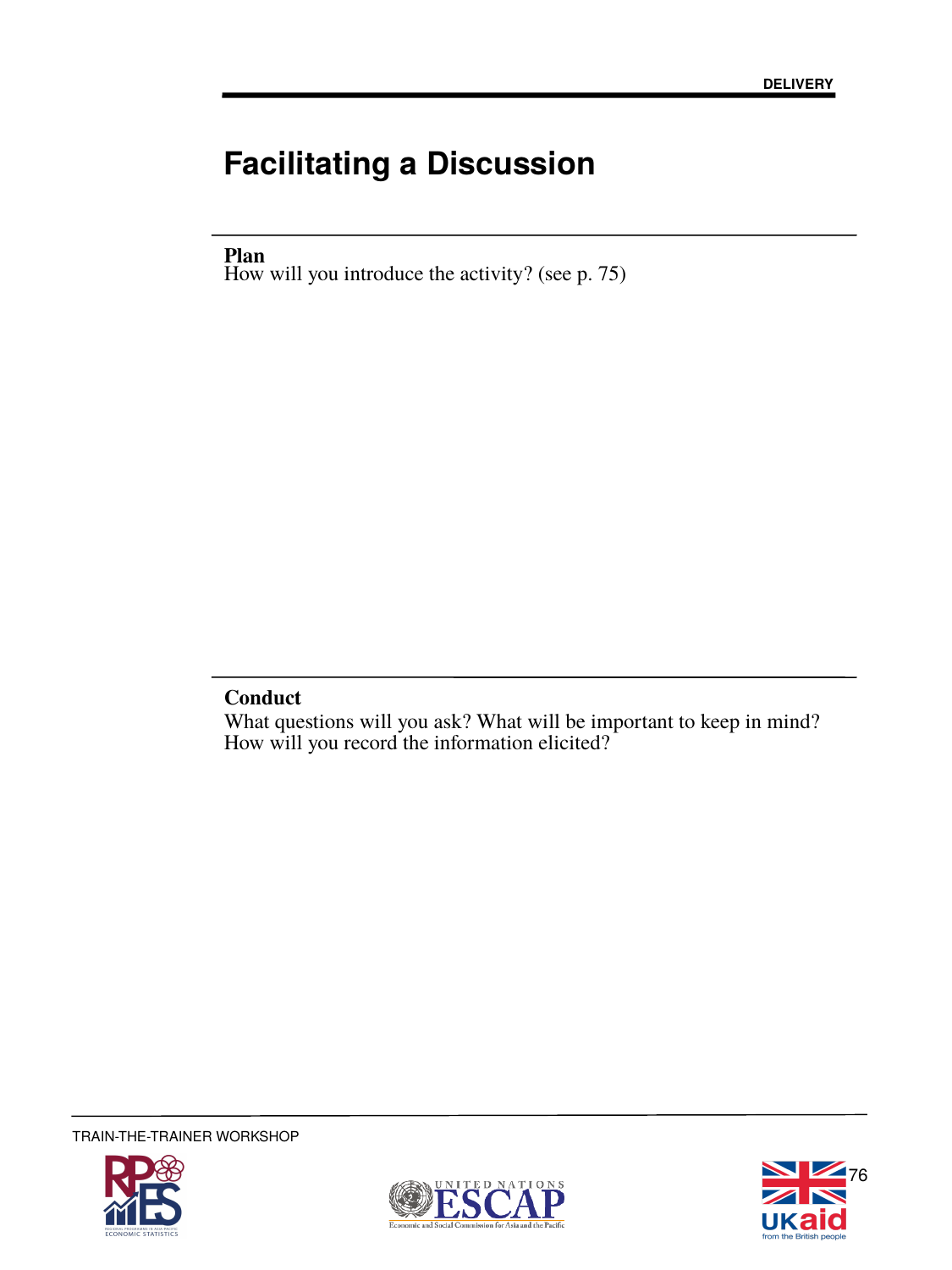

DELIVERY

Facilitating a Discussion
Plan
How will you introduce the activity? (see p. 75)

Conduct
What questions will you ask? What will be important to keep in mind? How will you record the information elicited?
76